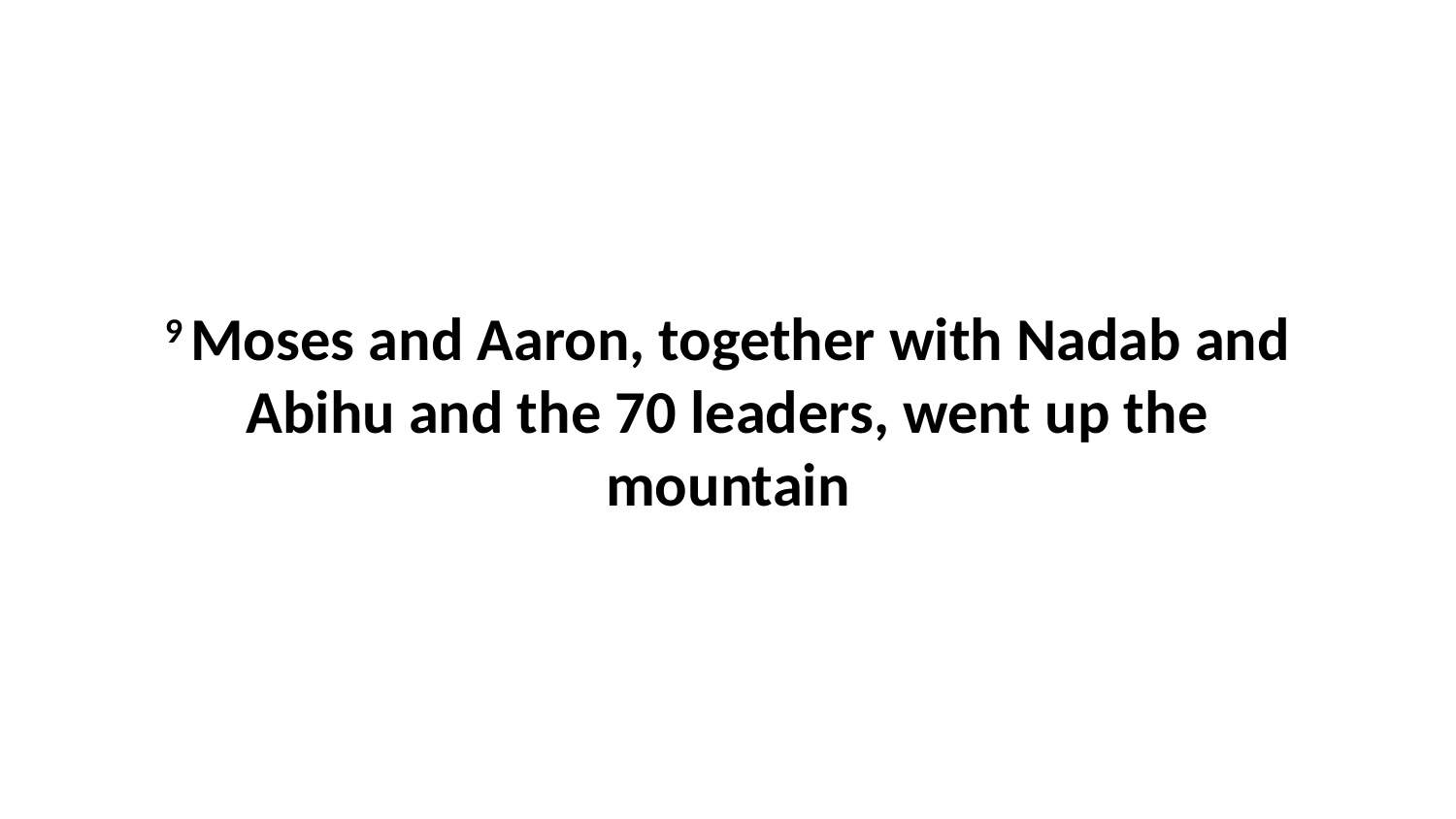

9 Moses and Aaron, together with Nadab and Abihu and the 70 leaders, went up the mountain